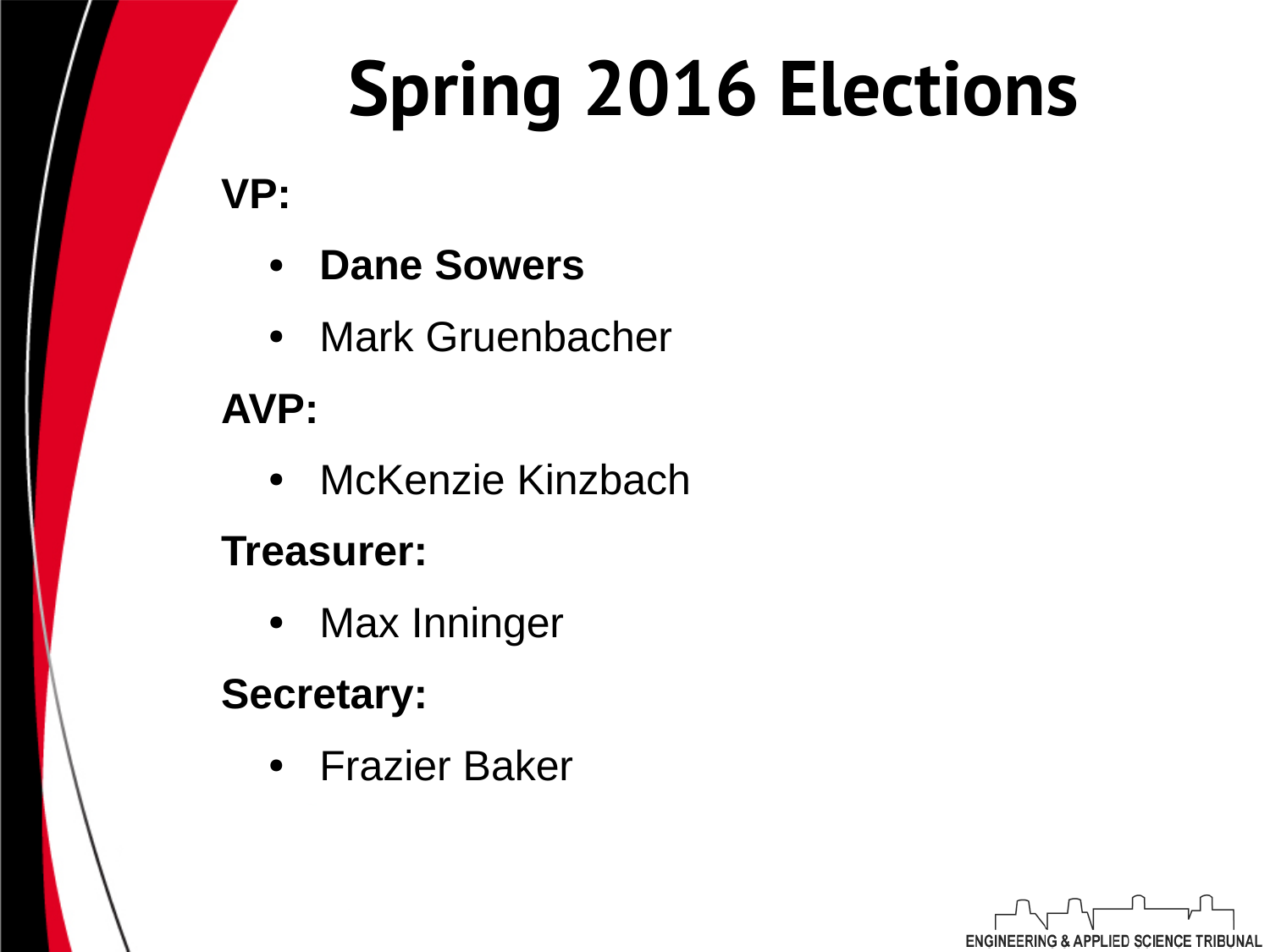

# Spring 2016 Elections
VP:
Dane Sowers
Mark Gruenbacher
AVP:
McKenzie Kinzbach
Treasurer:
Max Inninger
Secretary:
Frazier Baker